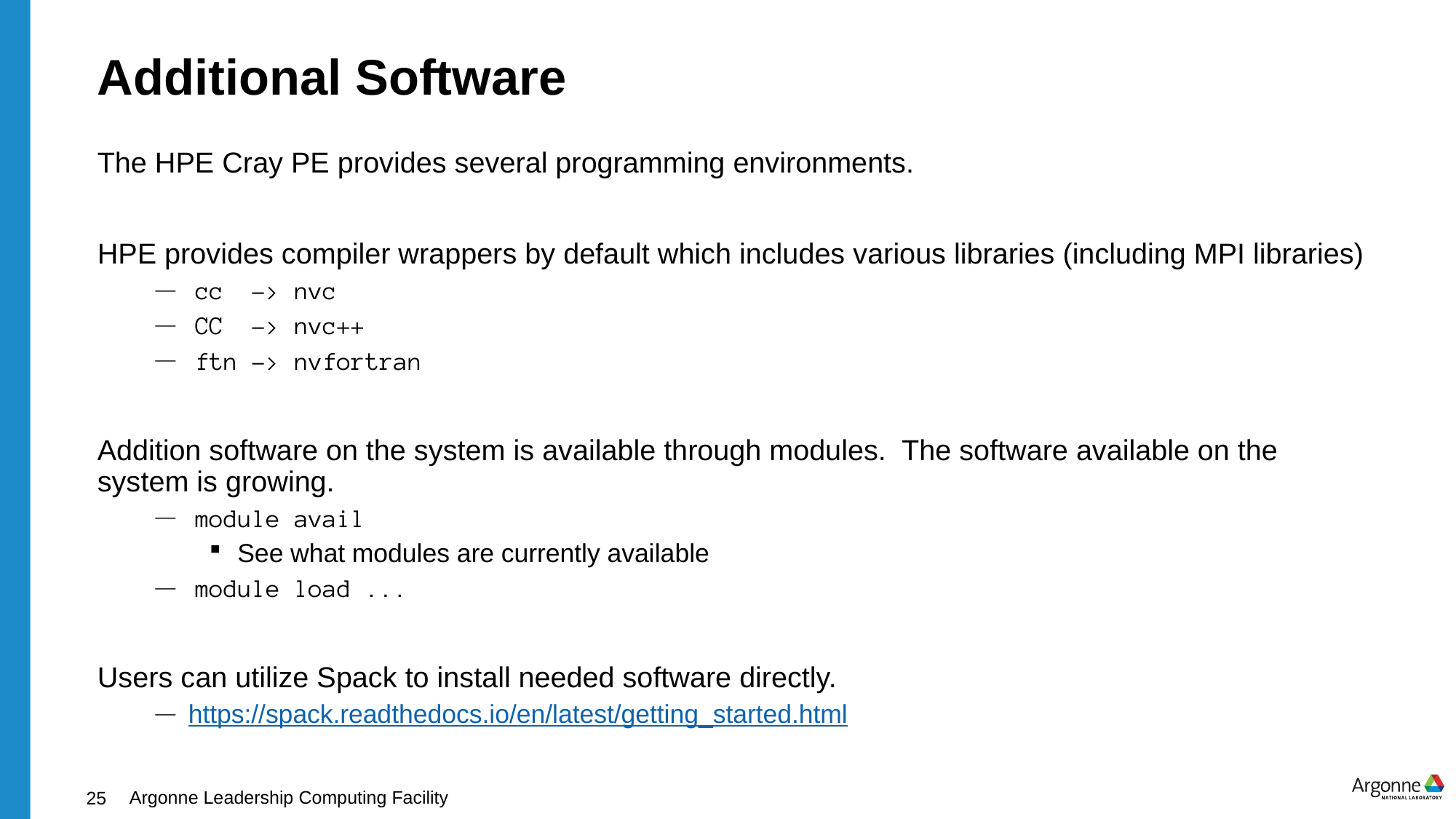

# Additional Software
The HPE Cray PE provides several programming environments.

HPE provides compiler wrappers by default which includes various libraries (including MPI libraries)
 cc  -> nvc
 CC  -> nvc++
 ftn -> nvfortran

Addition software on the system is available through modules.  The software available on the system is growing.
 module avail
See what modules are currently available
 module load ...

Users can utilize Spack to install needed software directly.
 https://spack.readthedocs.io/en/latest/getting_started.html